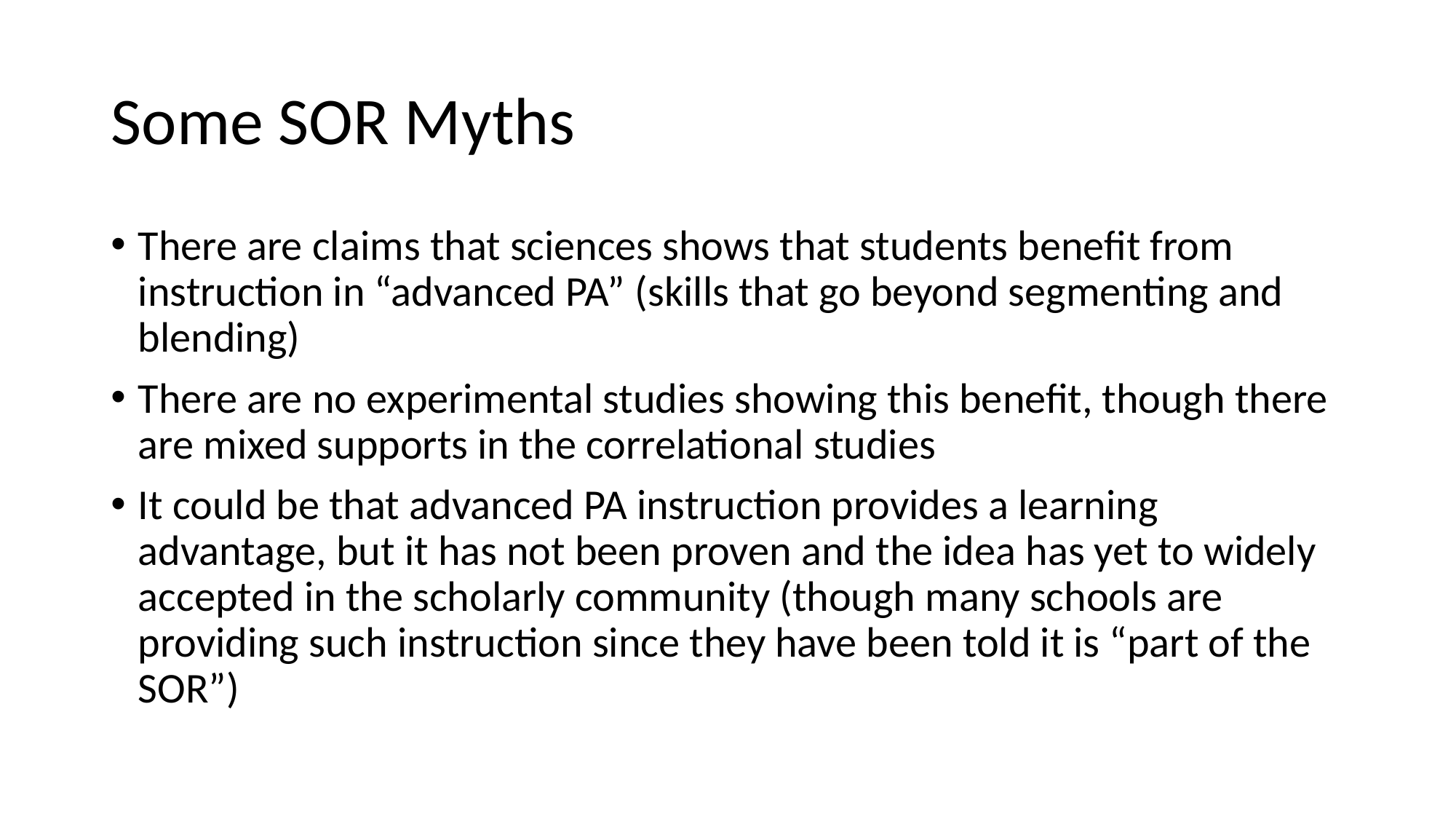

# Some SOR Myths
There are claims that sciences shows that students benefit from instruction in “advanced PA” (skills that go beyond segmenting and blending)
There are no experimental studies showing this benefit, though there are mixed supports in the correlational studies
It could be that advanced PA instruction provides a learning advantage, but it has not been proven and the idea has yet to widely accepted in the scholarly community (though many schools are providing such instruction since they have been told it is “part of the SOR”)